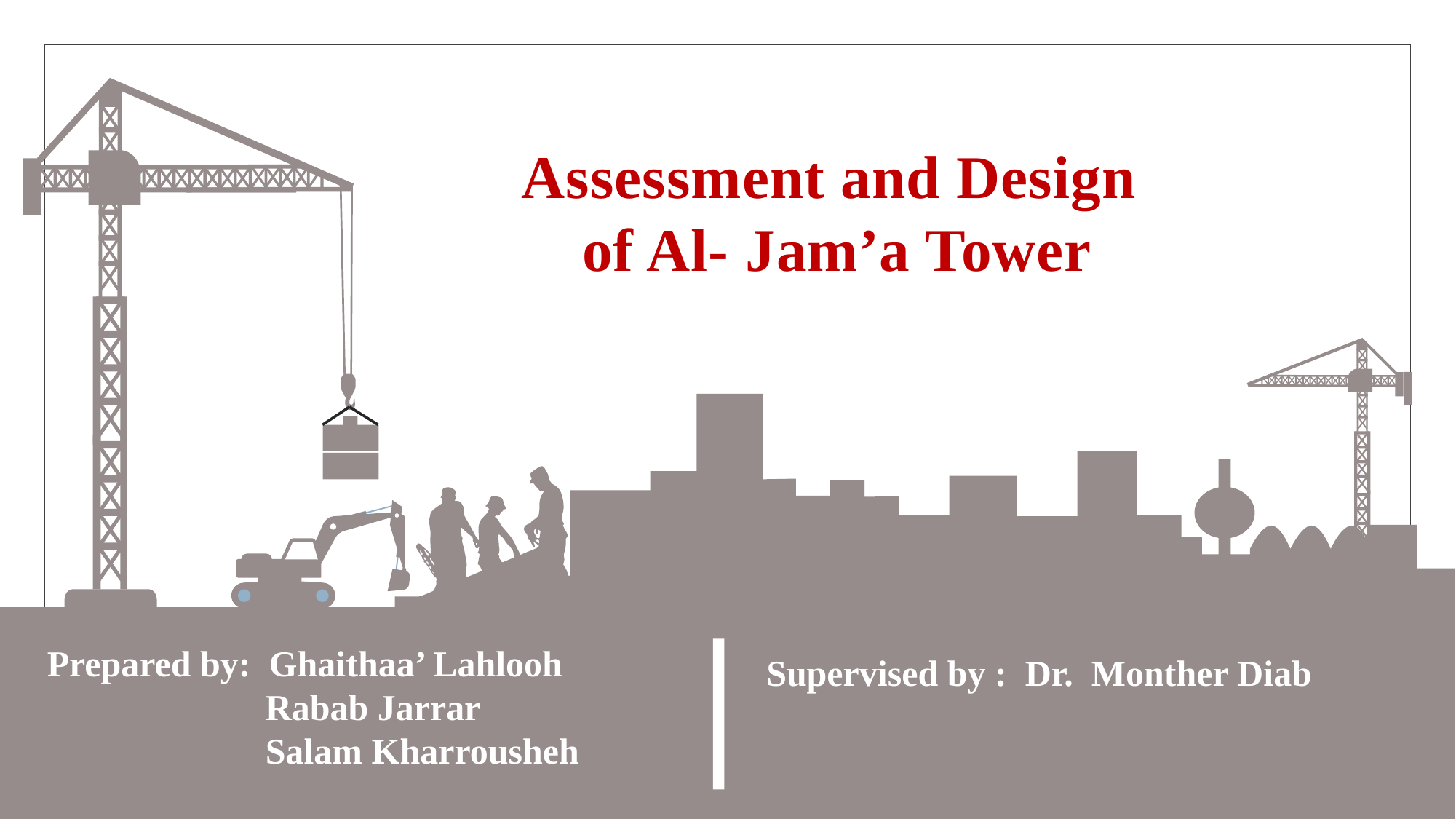

Assessment and Design
of Al- Jam’a Tower

Prepared by:  Ghaithaa’ Lahlooh
                        Rabab Jarrar
                        Salam Kharrousheh

Supervised by :  Dr.  Monther Diab